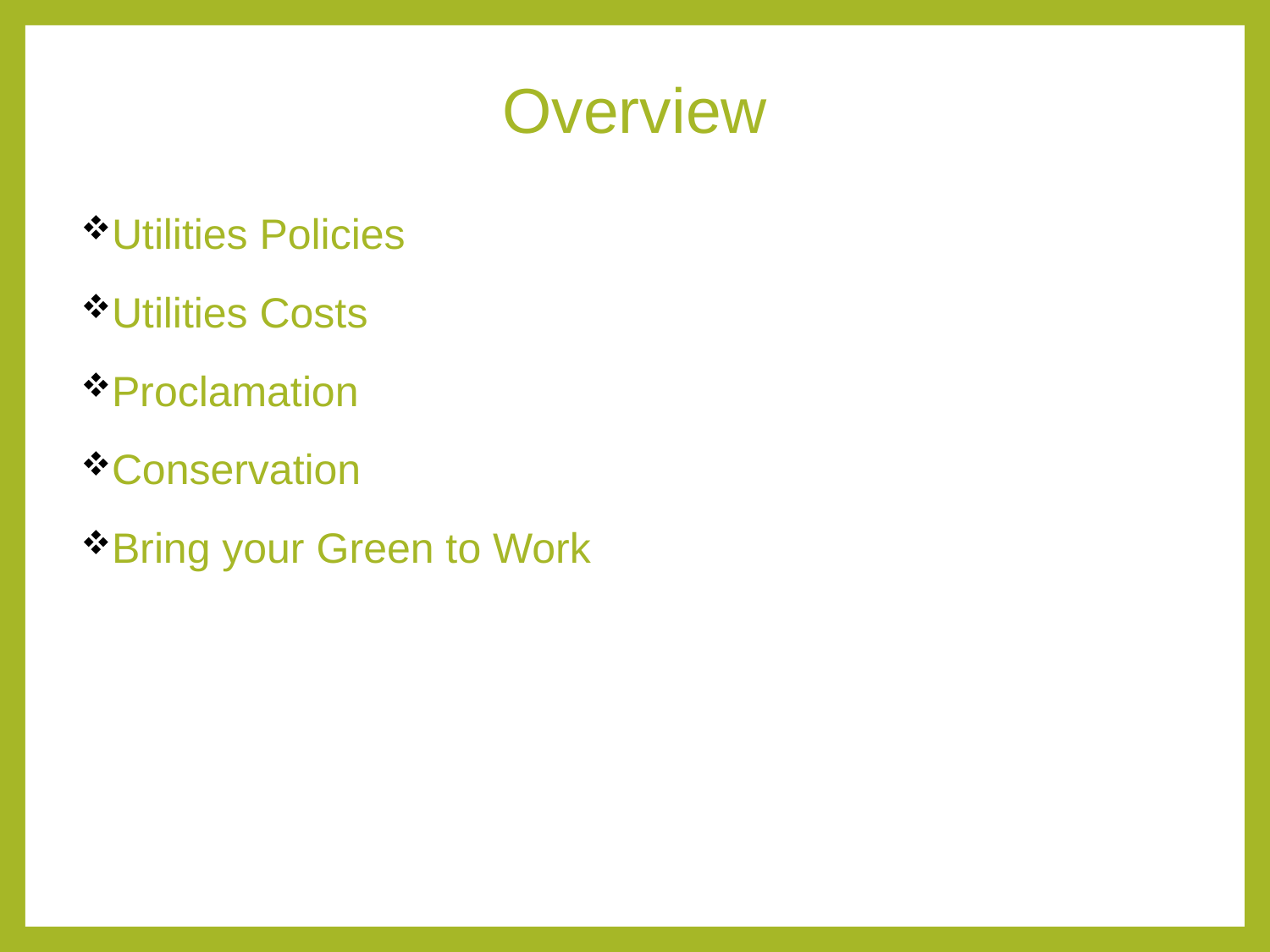

# Overview
Utilities Policies
Utilities Costs
Proclamation
Conservation
Bring your Green to Work